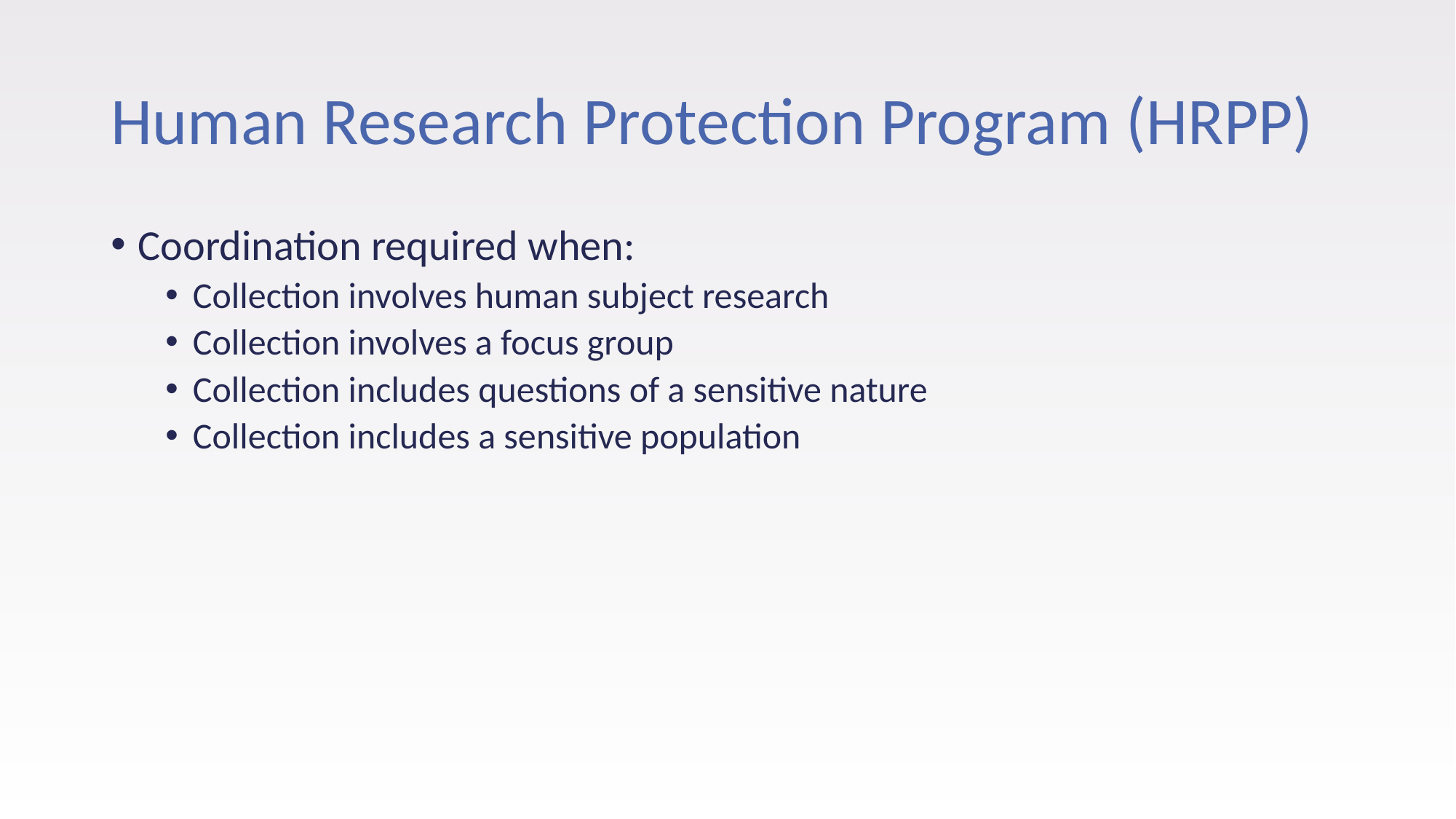

# Human Research Protection Program (HRPP)
Coordination required when:
Collection involves human subject research
Collection involves a focus group
Collection includes questions of a sensitive nature
Collection includes a sensitive population